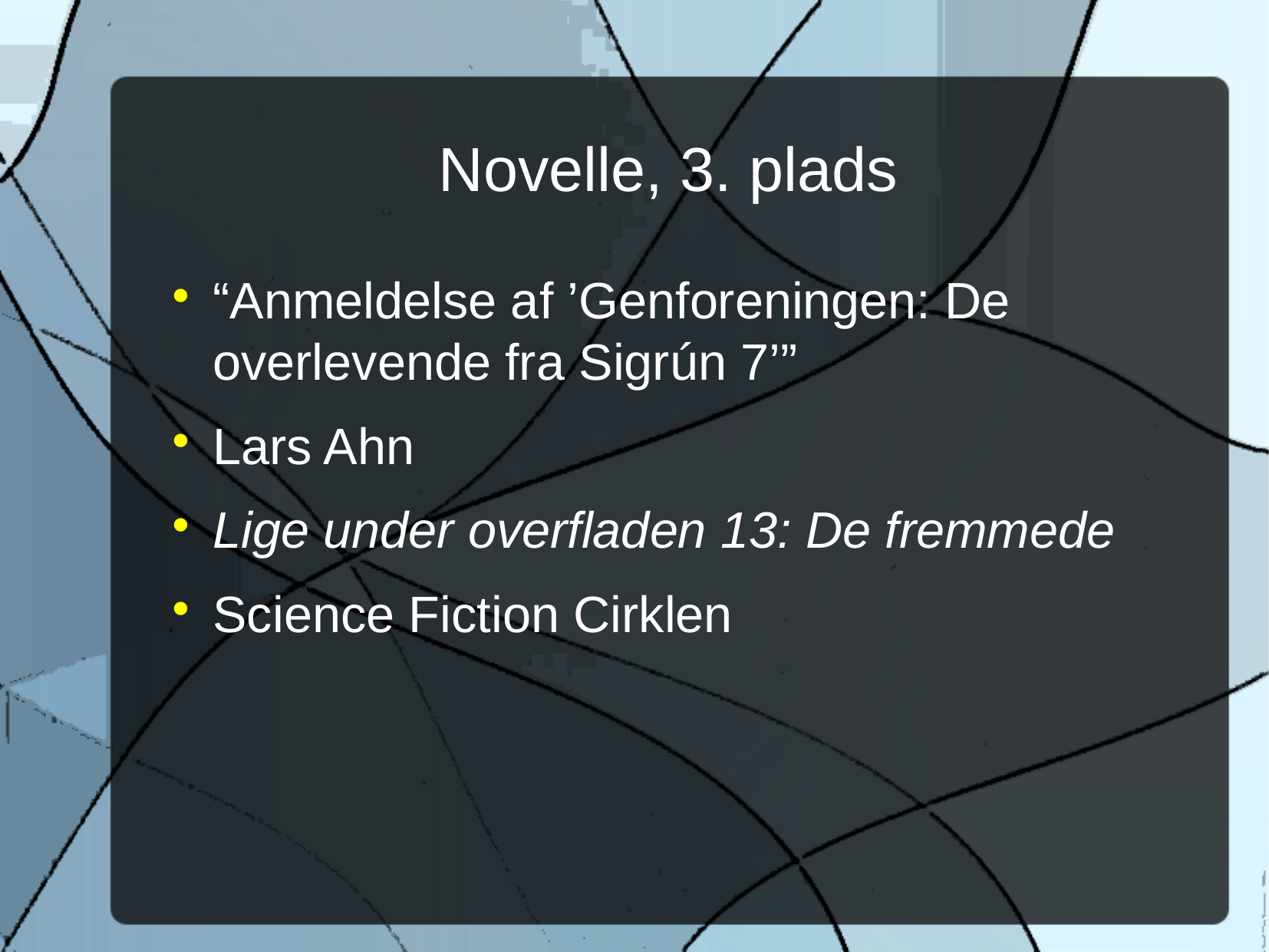

Novelle, 3. plads
“Anmeldelse af ’Genforeningen: De overlevende fra Sigrún 7’”
Lars Ahn
Lige under overfladen 13: De fremmede
Science Fiction Cirklen